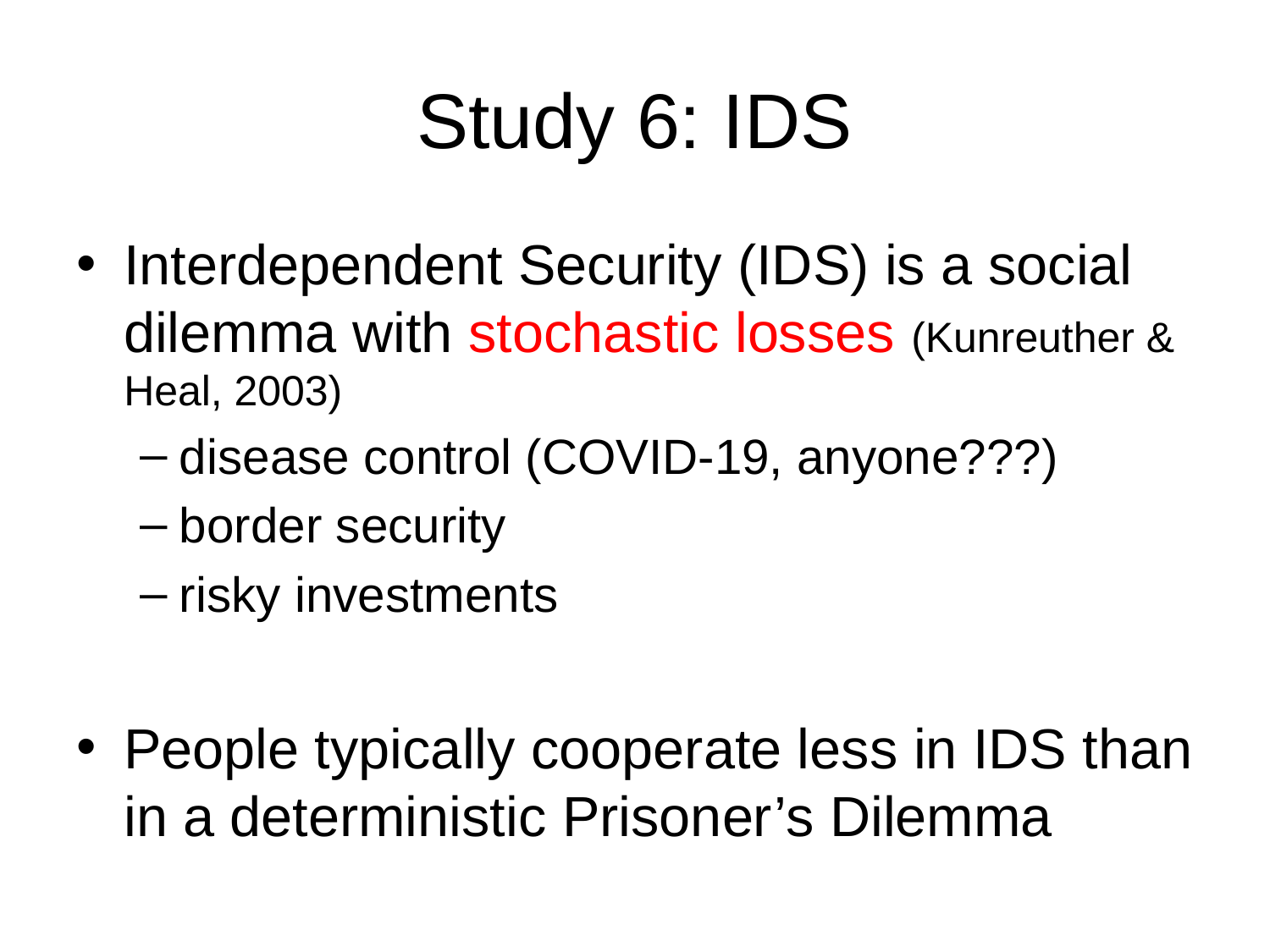

# Study 6: IDS
Interdependent Security (IDS) is a social dilemma with stochastic losses (Kunreuther & Heal, 2003)
disease control (COVID-19, anyone???)
border security
risky investments

People typically cooperate less in IDS than in a deterministic Prisoner’s Dilemma